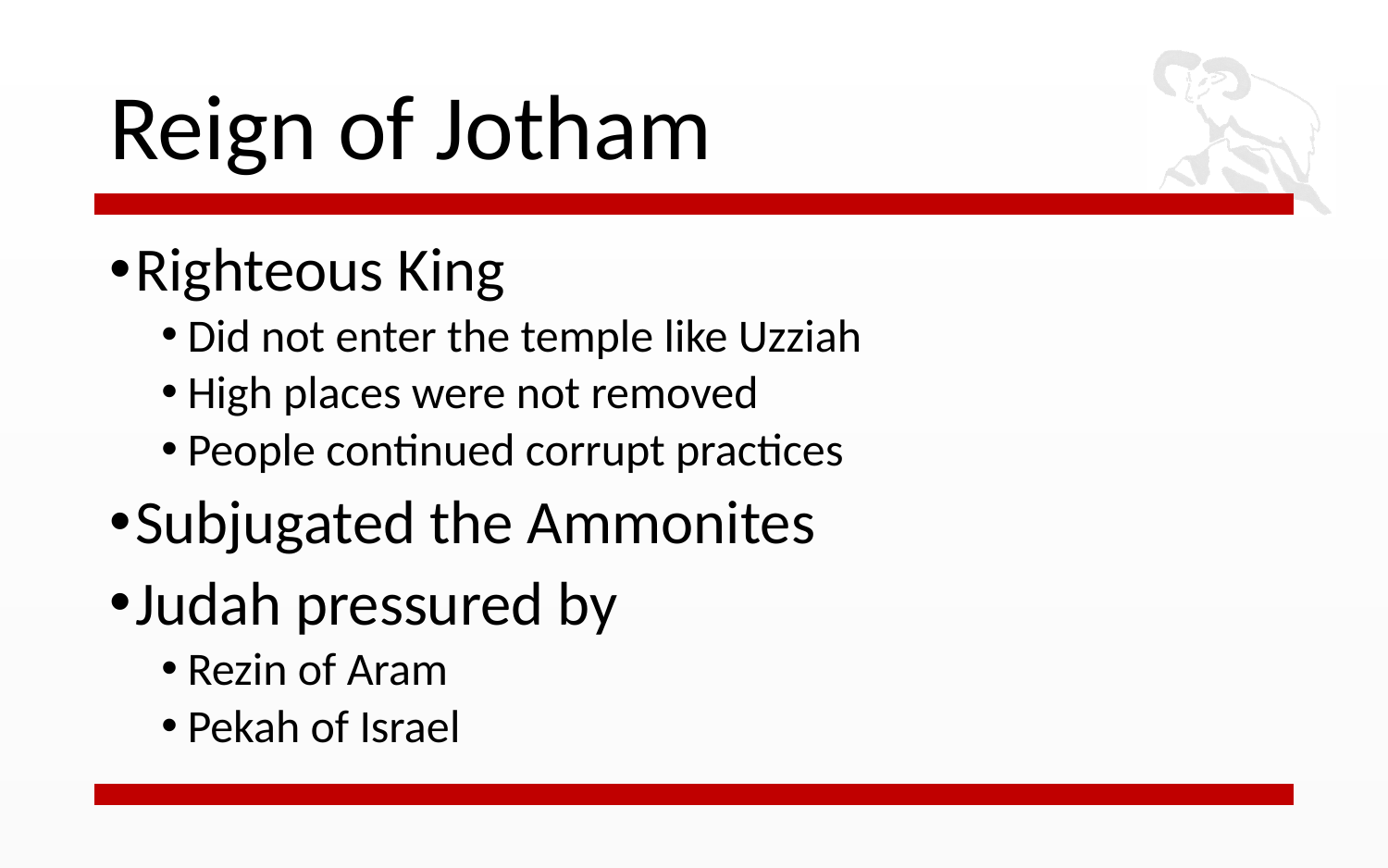

# Reign of Jotham
Righteous King
Did not enter the temple like Uzziah
High places were not removed
People continued corrupt practices
Subjugated the Ammonites
Judah pressured by
Rezin of Aram
Pekah of Israel